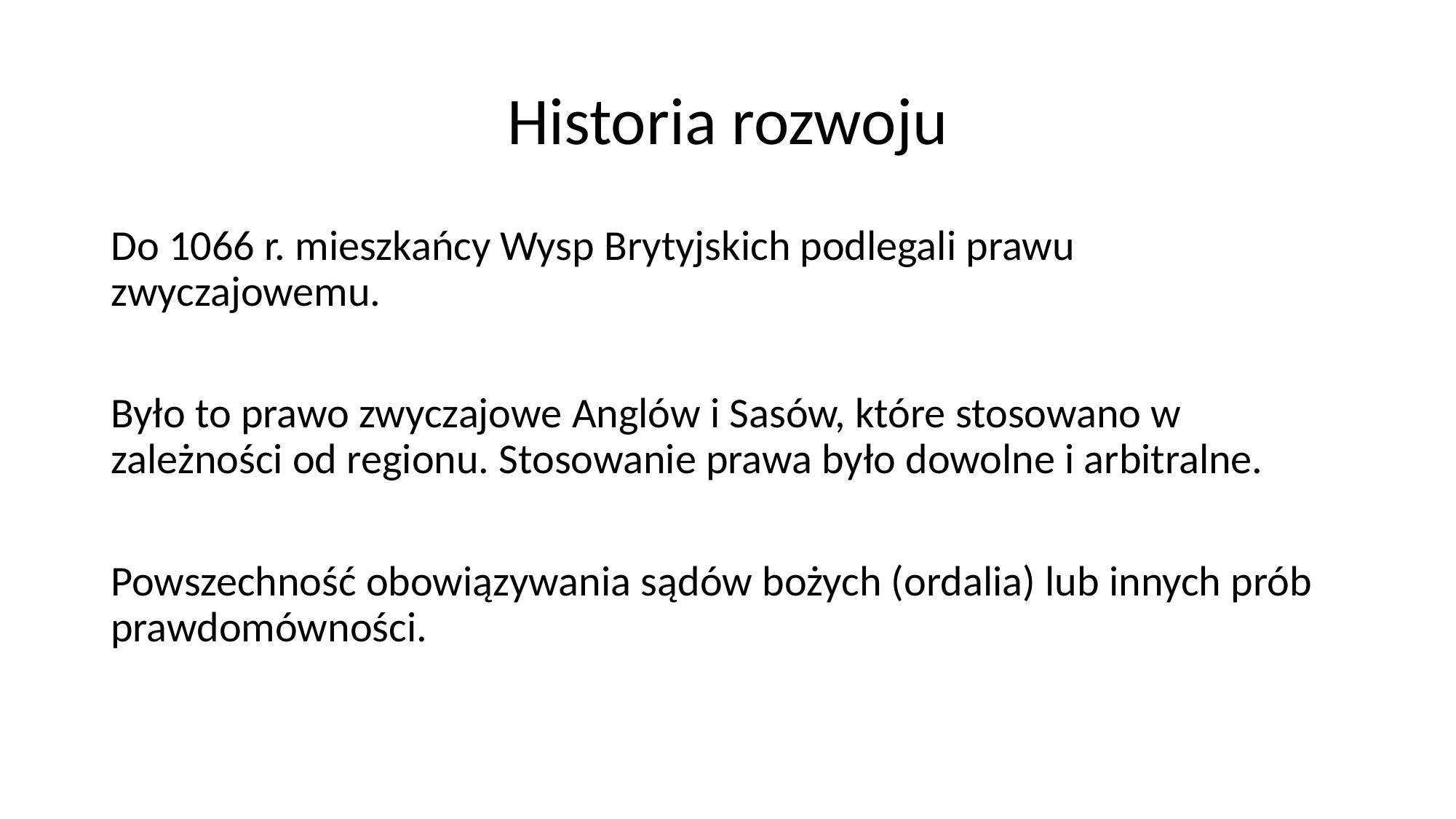

# Historia rozwoju
Do 1066 r. mieszkańcy Wysp Brytyjskich podlegali prawu zwyczajowemu.

Było to prawo zwyczajowe Anglów i Sasów, które stosowano w zależności od regionu. Stosowanie prawa było dowolne i arbitralne.

Powszechność obowiązywania sądów bożych (ordalia) lub innych prób prawdomówności.